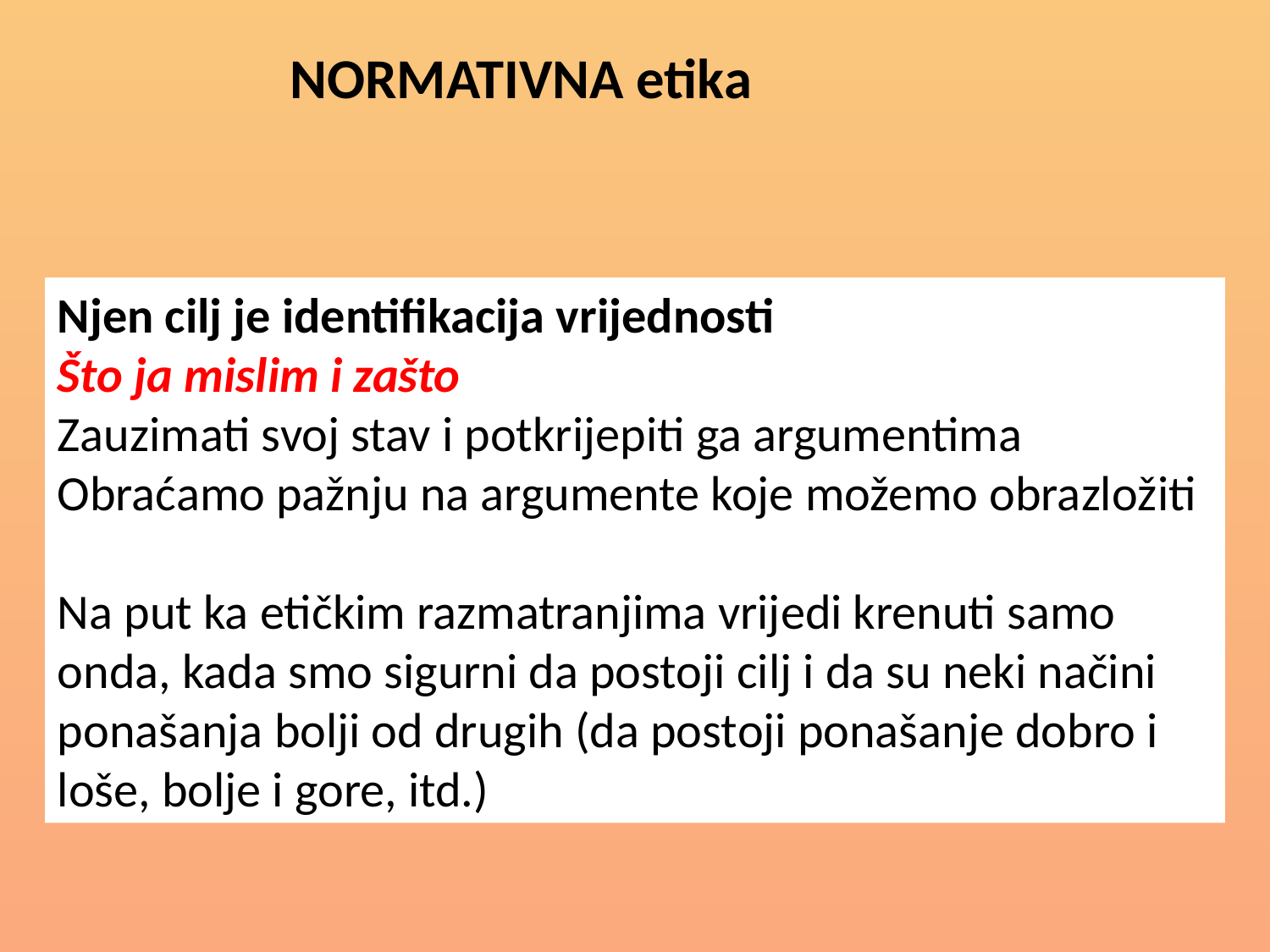

NORMATIVNA etika
Njen cilj je identifikacija vrijednosti
Što ja mislim i zašto
Zauzimati svoj stav i potkrijepiti ga argumentima
Obraćamo pažnju na argumente koje možemo obrazložiti

Na put ka etičkim razmatranjima vrijedi krenuti samo onda, kada smo sigurni da postoji cilj i da su neki načini ponašanja bolji od drugih (da postoji ponašanje dobro i loše, bolje i gore, itd.)